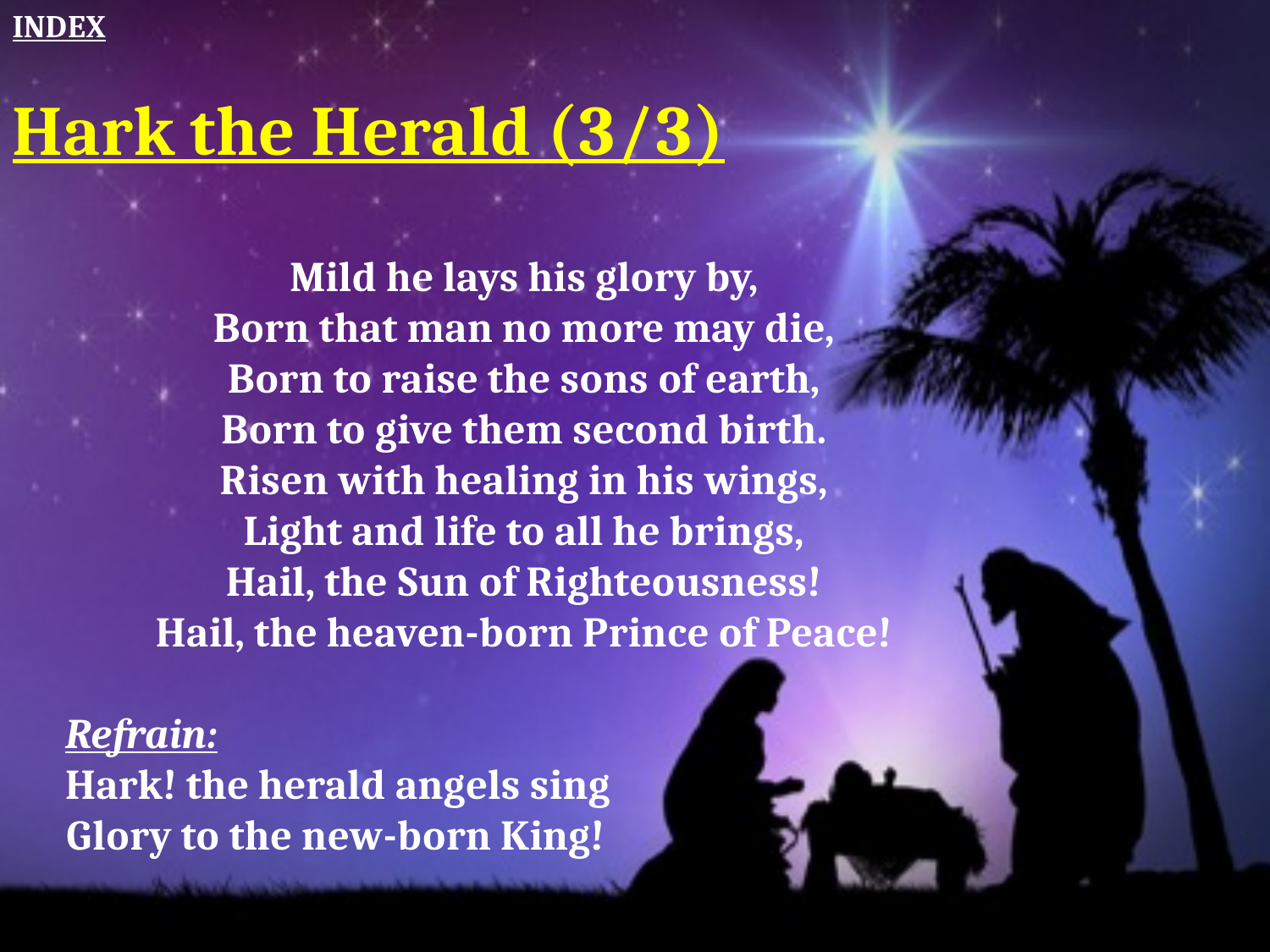

INDEX

Hark the Herald (3/3)
Mild he lays his glory by,
Born that man no more may die,
Born to raise the sons of earth,
Born to give them second birth.
Risen with healing in his wings,
Light and life to all he brings,
Hail, the Sun of Righteousness!
Hail, the heaven-born Prince of Peace!

Refrain:
Hark! the herald angels sing
Glory to the new-born King!